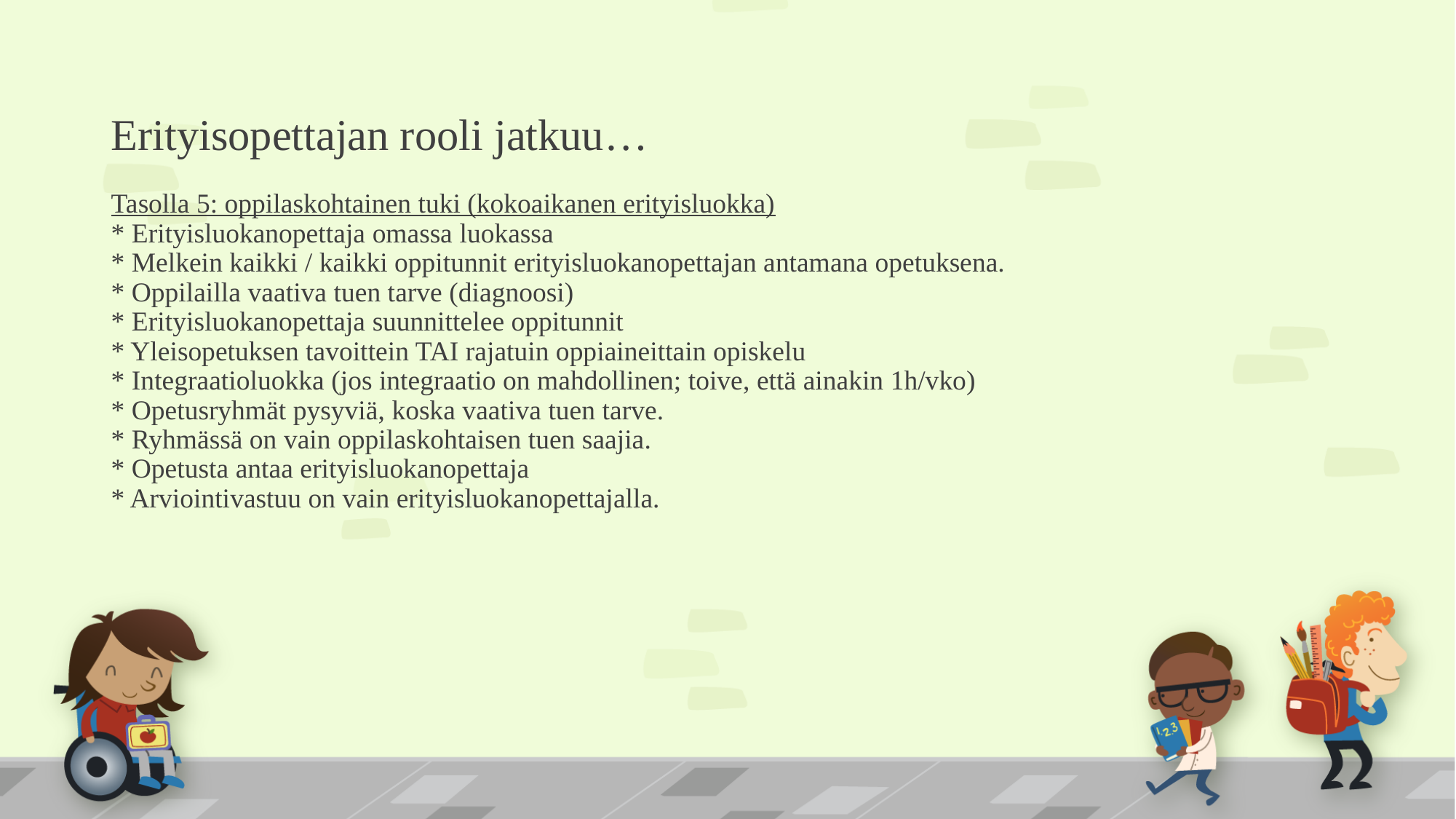

# Erityisopettajan rooli jatkuu… Tasolla 5: oppilaskohtainen tuki (kokoaikanen erityisluokka) * Erityisluokanopettaja omassa luokassa * Melkein kaikki / kaikki oppitunnit erityisluokanopettajan antamana opetuksena. * Oppilailla vaativa tuen tarve (diagnoosi) * Erityisluokanopettaja suunnittelee oppitunnit * Yleisopetuksen tavoittein TAI rajatuin oppiaineittain opiskelu * Integraatioluokka (jos integraatio on mahdollinen; toive, että ainakin 1h/vko) * Opetusryhmät pysyviä, koska vaativa tuen tarve. * Ryhmässä on vain oppilaskohtaisen tuen saajia. * Opetusta antaa erityisluokanopettaja * Arviointivastuu on vain erityisluokanopettajalla.